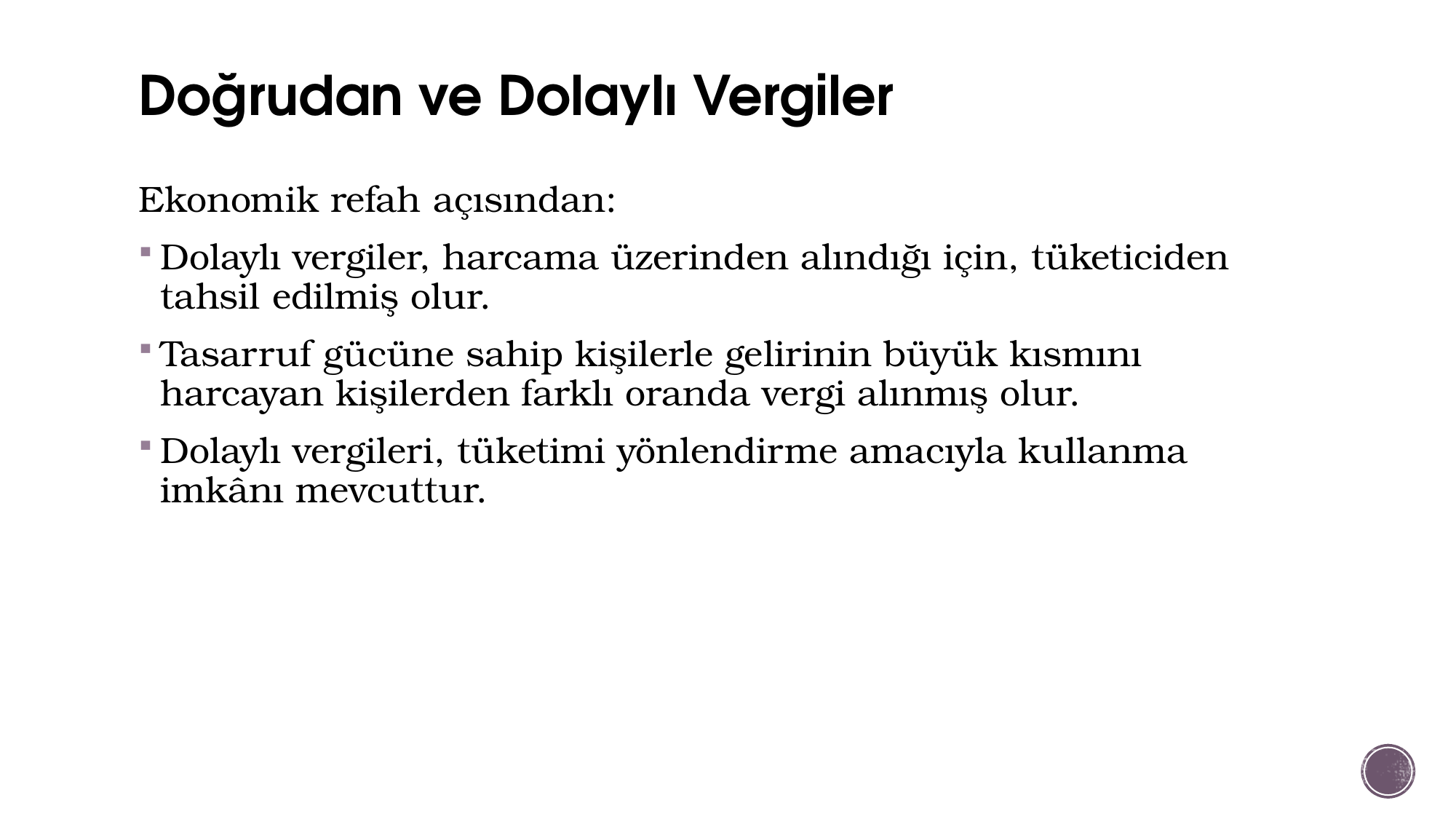

# Doğrudan ve Dolaylı Vergiler
Ekonomik refah açısından:
Dolaylı vergiler, harcama üzerinden alındığı için, tüketiciden tahsil edilmiş olur.
Tasarruf gücüne sahip kişilerle gelirinin büyük kısmını harcayan kişilerden farklı oranda vergi alınmış olur.
Dolaylı vergileri, tüketimi yönlendirme amacıyla kullanma imkânı mevcuttur.